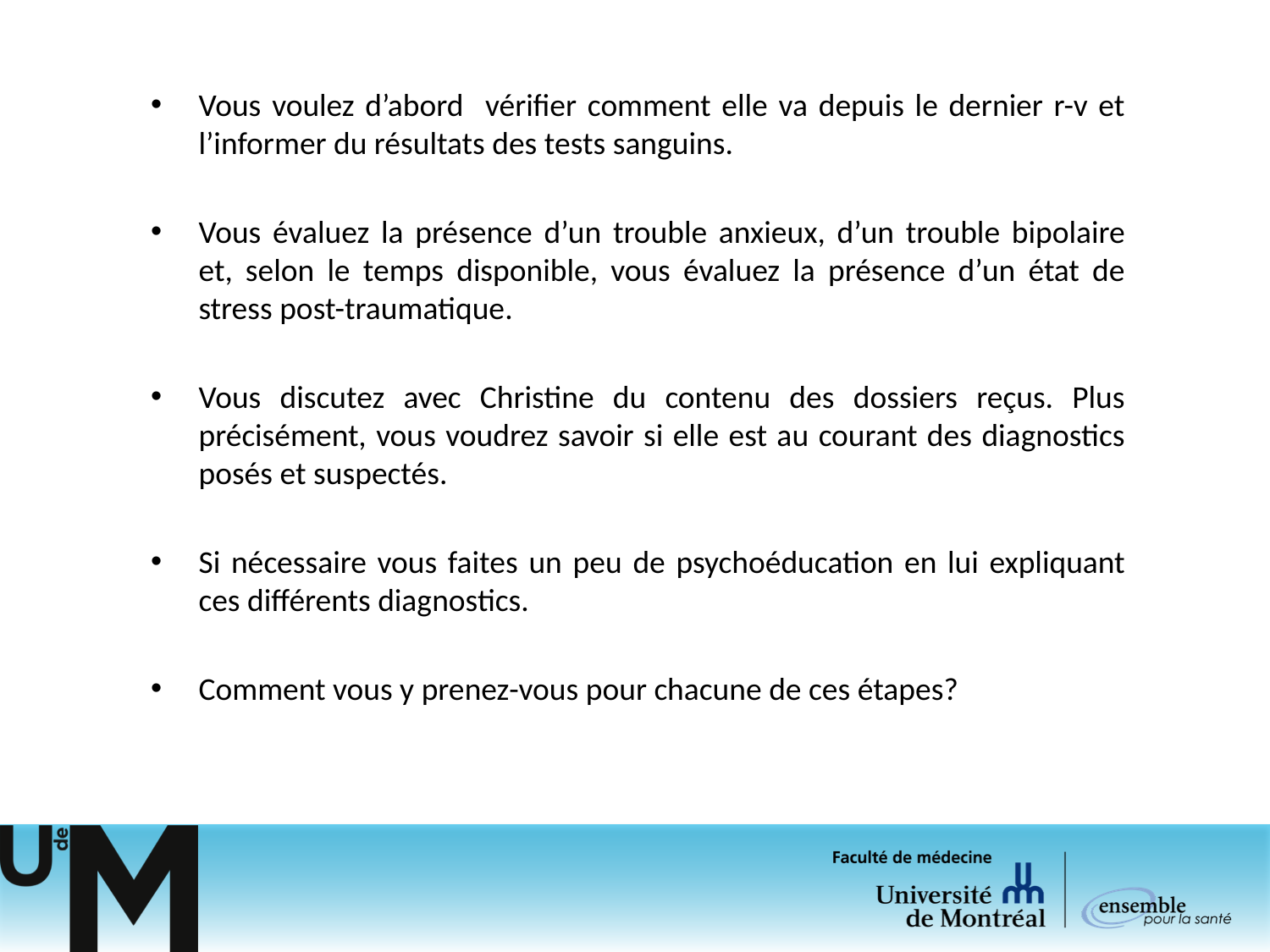

Vous voulez d’abord  vérifier comment elle va depuis le dernier r-v et l’informer du résultats des tests sanguins.

Vous évaluez la présence d’un trouble anxieux, d’un trouble bipolaire et, selon le temps disponible, vous évaluez la présence d’un état de stress post-traumatique.

Vous discutez avec Christine du contenu des dossiers reçus. Plus précisément, vous voudrez savoir si elle est au courant des diagnostics posés et suspectés.

Si nécessaire vous faites un peu de psychoéducation en lui expliquant ces différents diagnostics.

Comment vous y prenez-vous pour chacune de ces étapes?